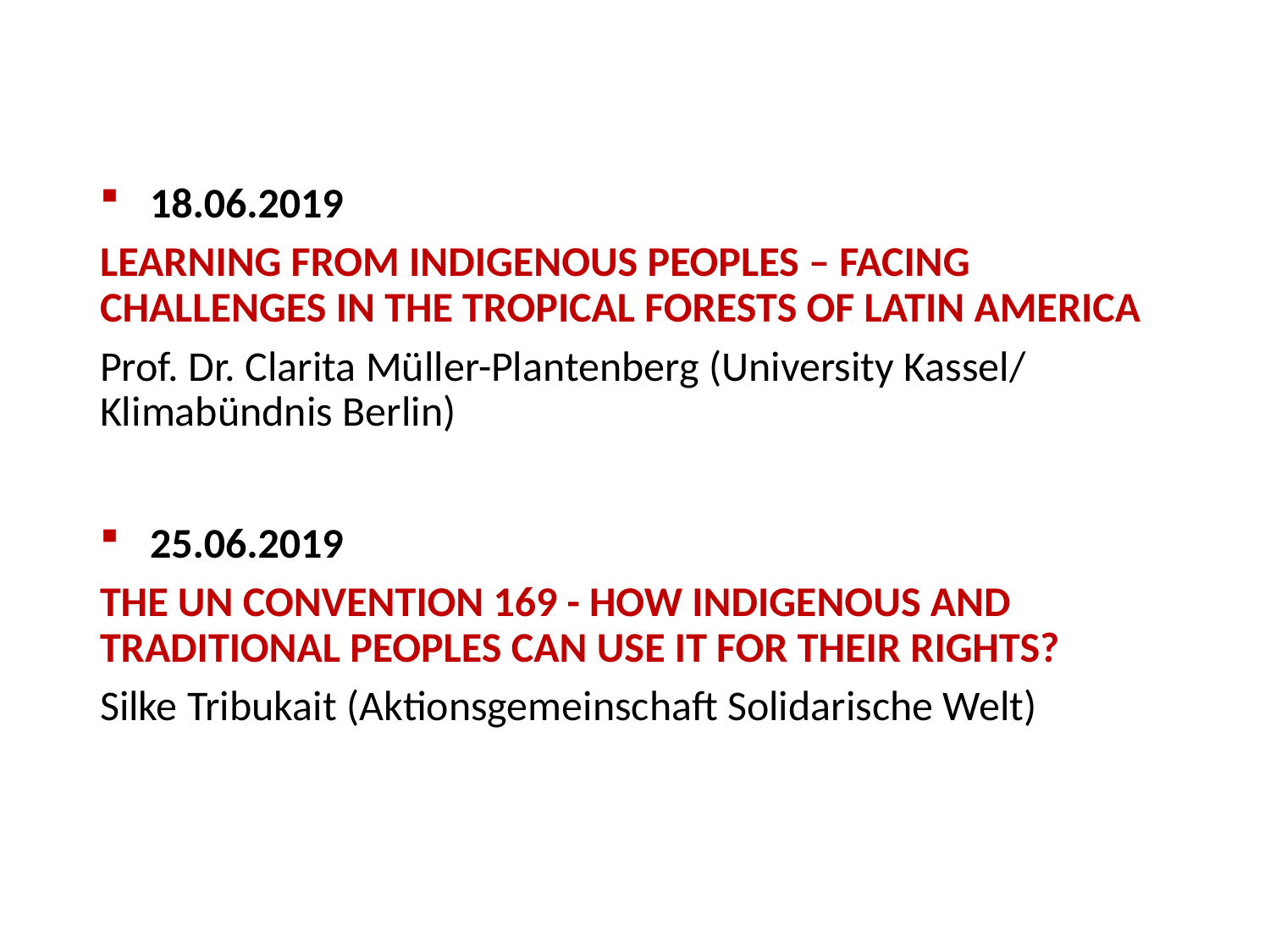

18.06.2019
Learning from indigenous peoples – facing challenges in the tropical forests of Latin America
Prof. Dr. Clarita Müller-Plantenberg (University Kassel/ Klimabündnis Berlin)

25.06.2019
The UN Convention 169 - How indigenous and traditional peoples can use it for their rights?
Silke Tribukait (Aktionsgemeinschaft Solidarische Welt)